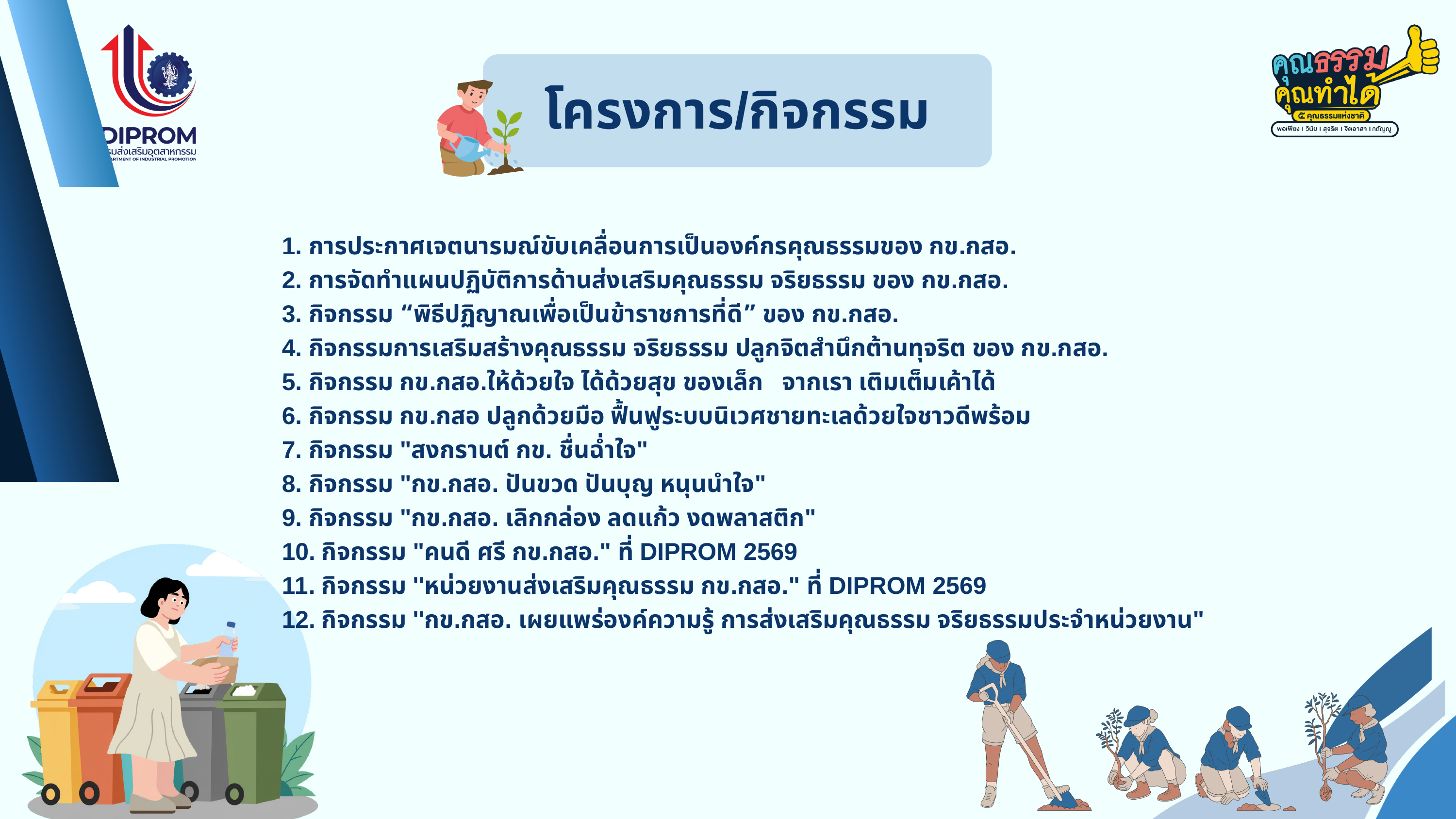

โครงการ/กิจกรรม

 การประกาศเจตนารมณ์ขับเคลื่อนการเป็นองค์กรคุณธรรมของ กข.กสอ.
 การจัดทำแผนปฏิบัติการด้านส่งเสริมคุณธรรม จริยธรรม ของ กข.กสอ.
 กิจกรรม “พิธีปฏิญาณเพื่อเป็นข้าราชการที่ดี” ของ กข.กสอ.
 กิจกรรมการเสริมสร้างคุณธรรม จริยธรรม ปลูกจิตสำนึกต้านทุจริต ของ กข.กสอ.
 กิจกรรม กข.กสอ.ให้ด้วยใจ ได้ด้วยสุข ของเล็ก   จากเรา เติมเต็มเค้าได้
 กิจกรรม กข.กสอ ปลูกด้วยมือ ฟื้นฟูระบบนิเวศชายทะเลด้วยใจชาวดีพร้อม
 กิจกรรม "สงกรานต์ กข. ชื่นฉ่ำใจ"
 กิจกรรม "กข.กสอ. ปันขวด ปันบุญ หนุนนำใจ"
 กิจกรรม "กข.กสอ. เลิกกล่อง ลดแก้ว งดพลาสติก"
 กิจกรรม "คนดี ศรี กข.กสอ." ที่ DIPROM 2569
 กิจกรรม ''หน่วยงานส่งเสริมคุณธรรม กข.กสอ." ที่ DIPROM 2569
 กิจกรรม ''กข.กสอ. เผยแพร่องค์ความรู้ การส่งเสริมคุณธรรม จริยธรรมประจำหน่วยงาน"